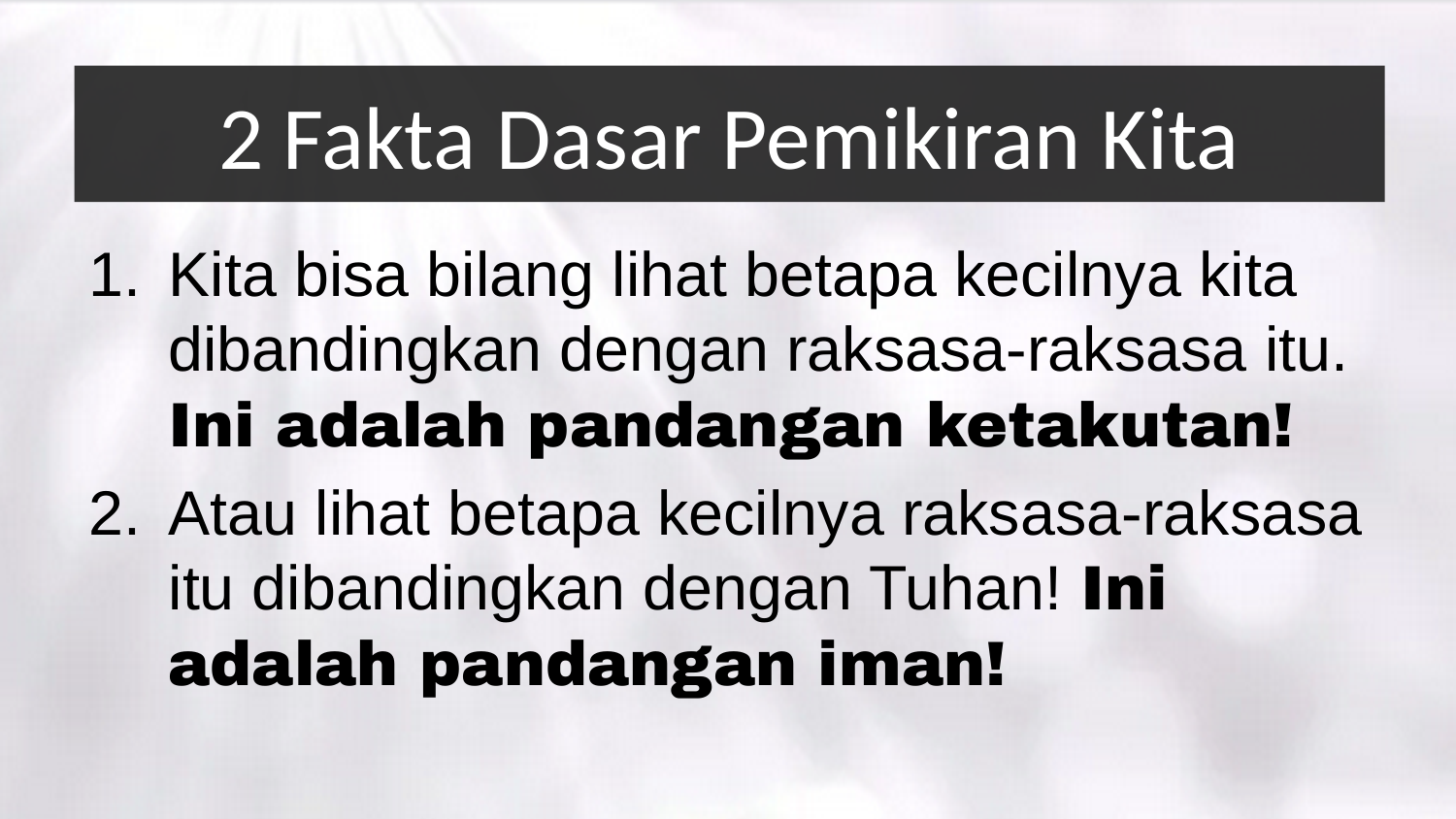

# 2 Fakta Dasar Pemikiran Kita
Kita bisa bilang lihat betapa kecilnya kita dibandingkan dengan raksasa-raksasa itu. Ini adalah pandangan ketakutan!
Atau lihat betapa kecilnya raksasa-raksasa itu dibandingkan dengan Tuhan! Ini adalah pandangan iman!